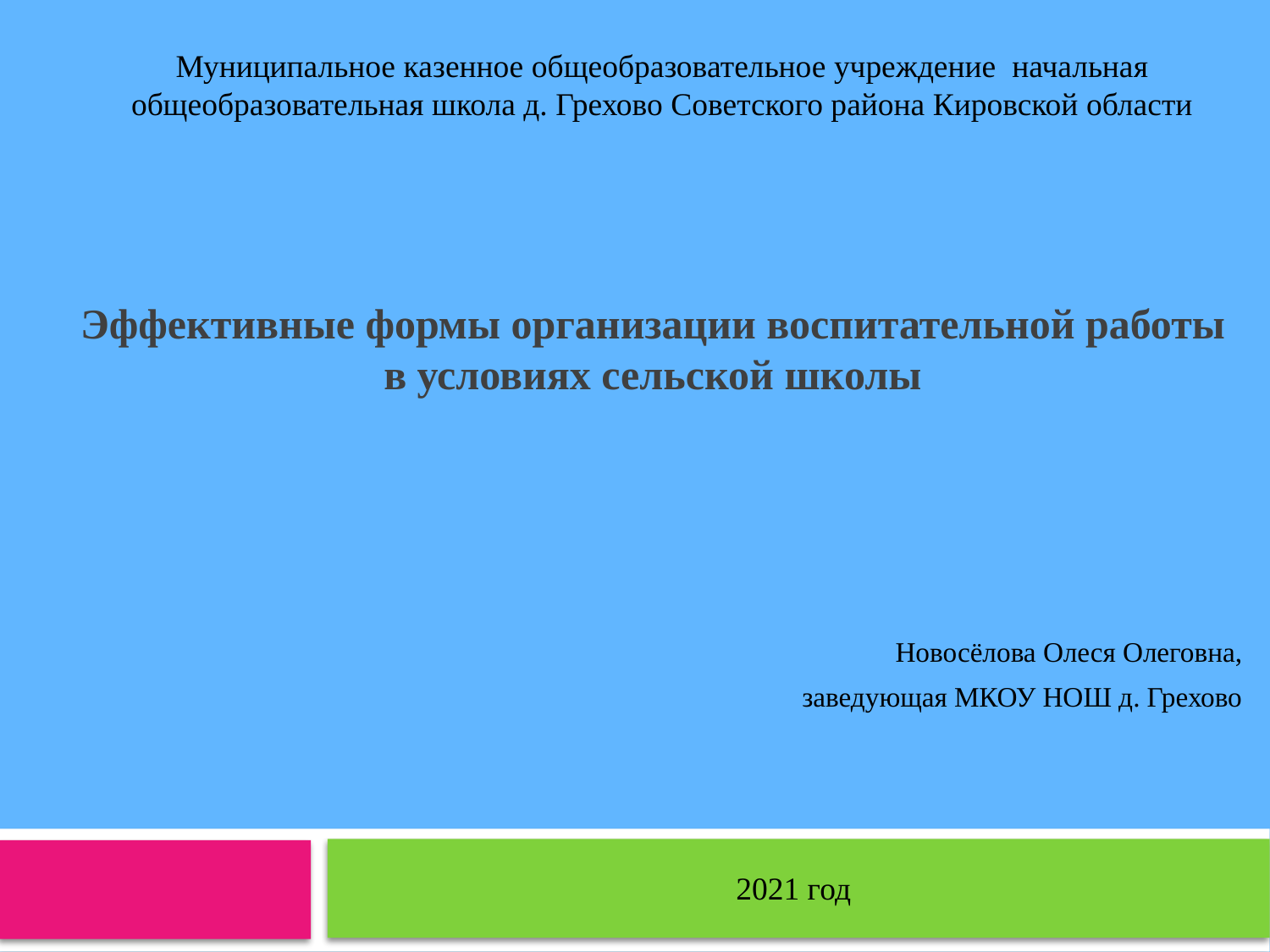

Муниципальное казенное общеобразовательное учреждение  начальная общеобразовательная школа д. Грехово Советского района Кировской области
Эффективные формы организации воспитательной работы в условиях сельской школы
Новосёлова Олеся Олеговна,
заведующая МКОУ НОШ д. Грехово
2021 год